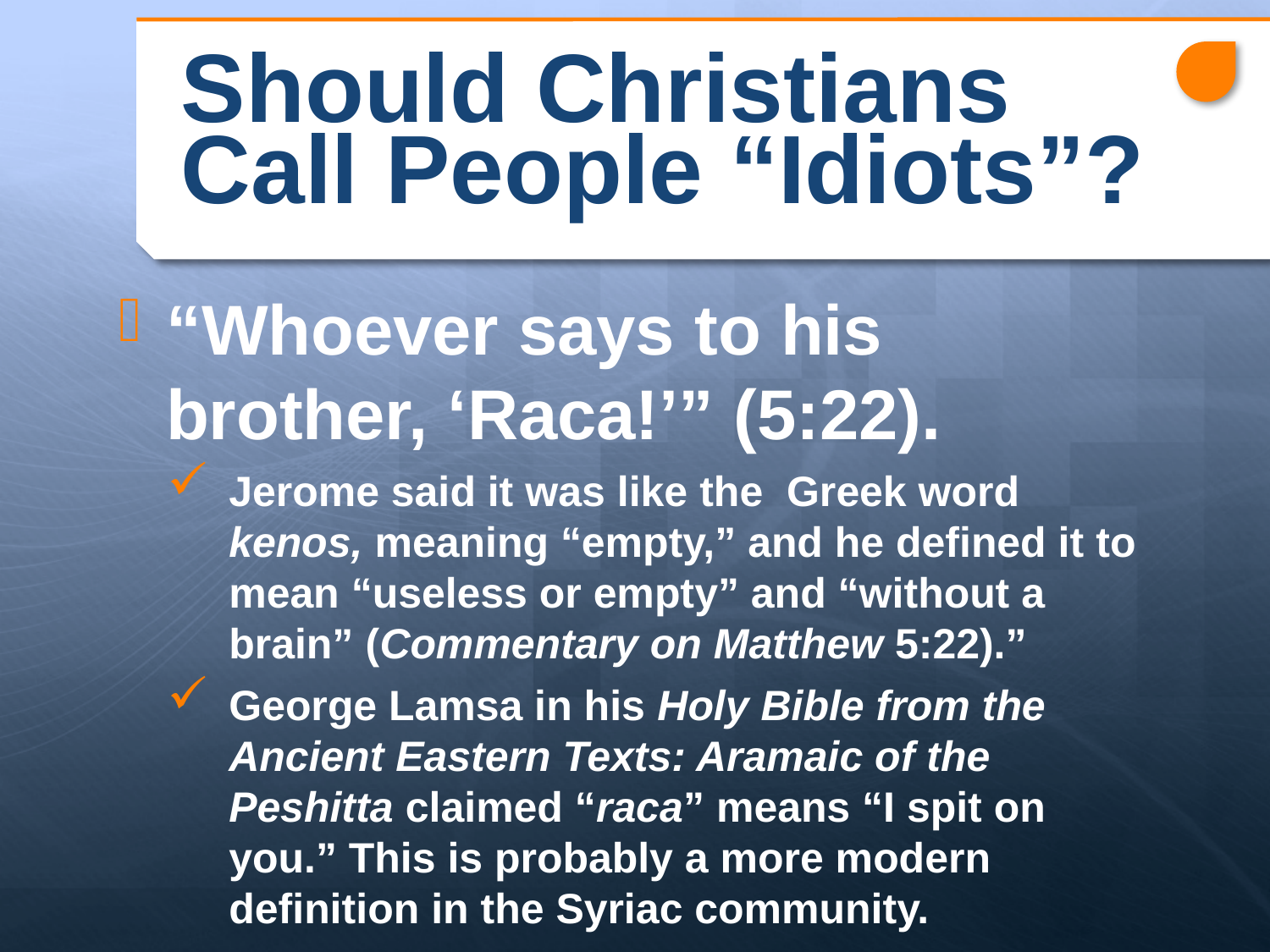

# Should Christians Call People “Idiots”?
“Whoever says to his brother, ‘Raca!’” (5:22).
Jerome said it was like the  Greek word kenos, meaning “empty,” and he defined it to mean “useless or empty” and “without a brain” (Commentary on Matthew 5:22).”
George Lamsa in his Holy Bible from the Ancient Eastern Texts: Aramaic of the Peshitta claimed “raca” means “I spit on you.” This is probably a more modern definition in the Syriac community.